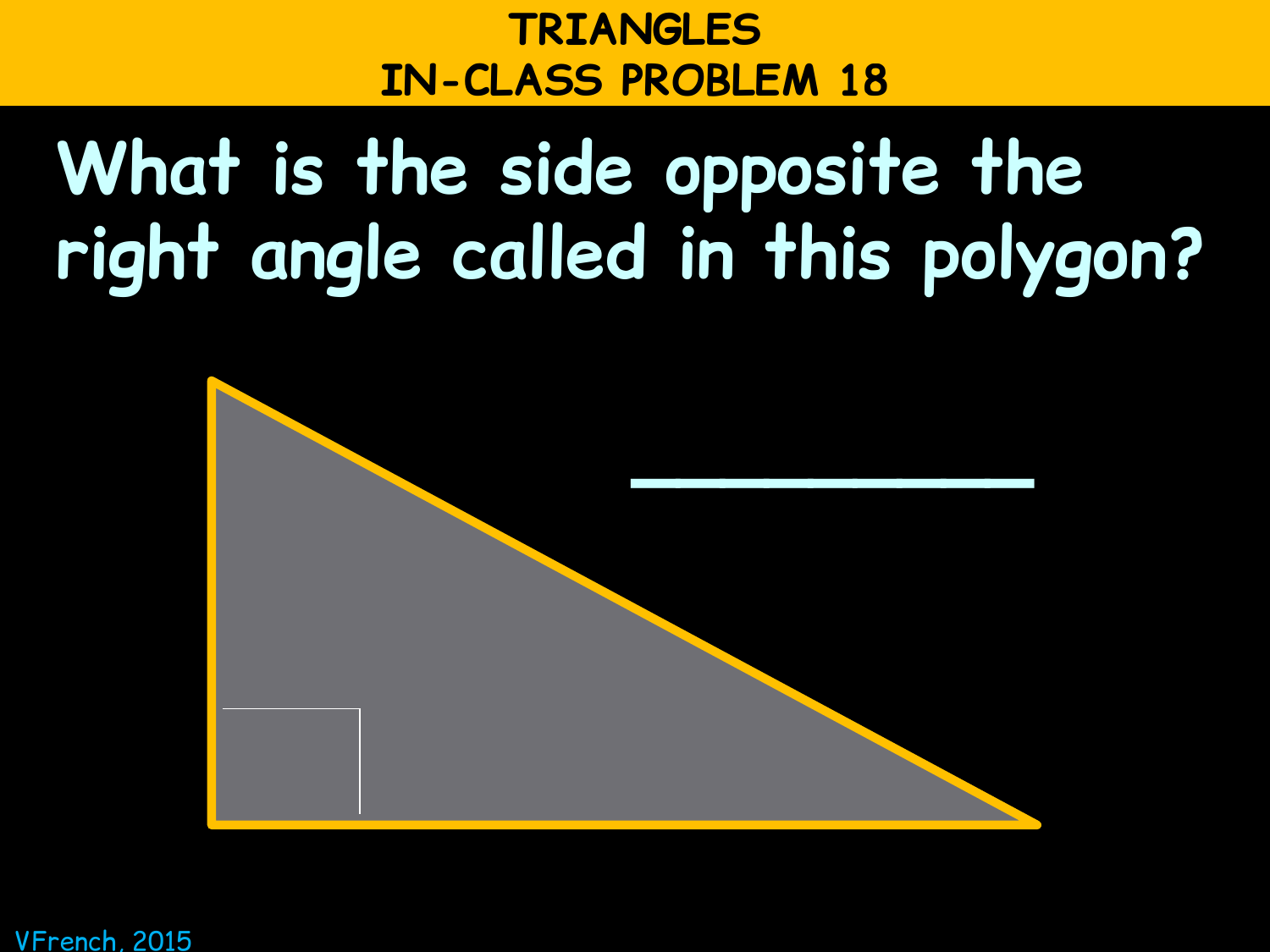

TRIANGLES
IN-CLASS PROBLEM 18
What is the side opposite the right angle called in this polygon?

                   _________

VFrench, 2015